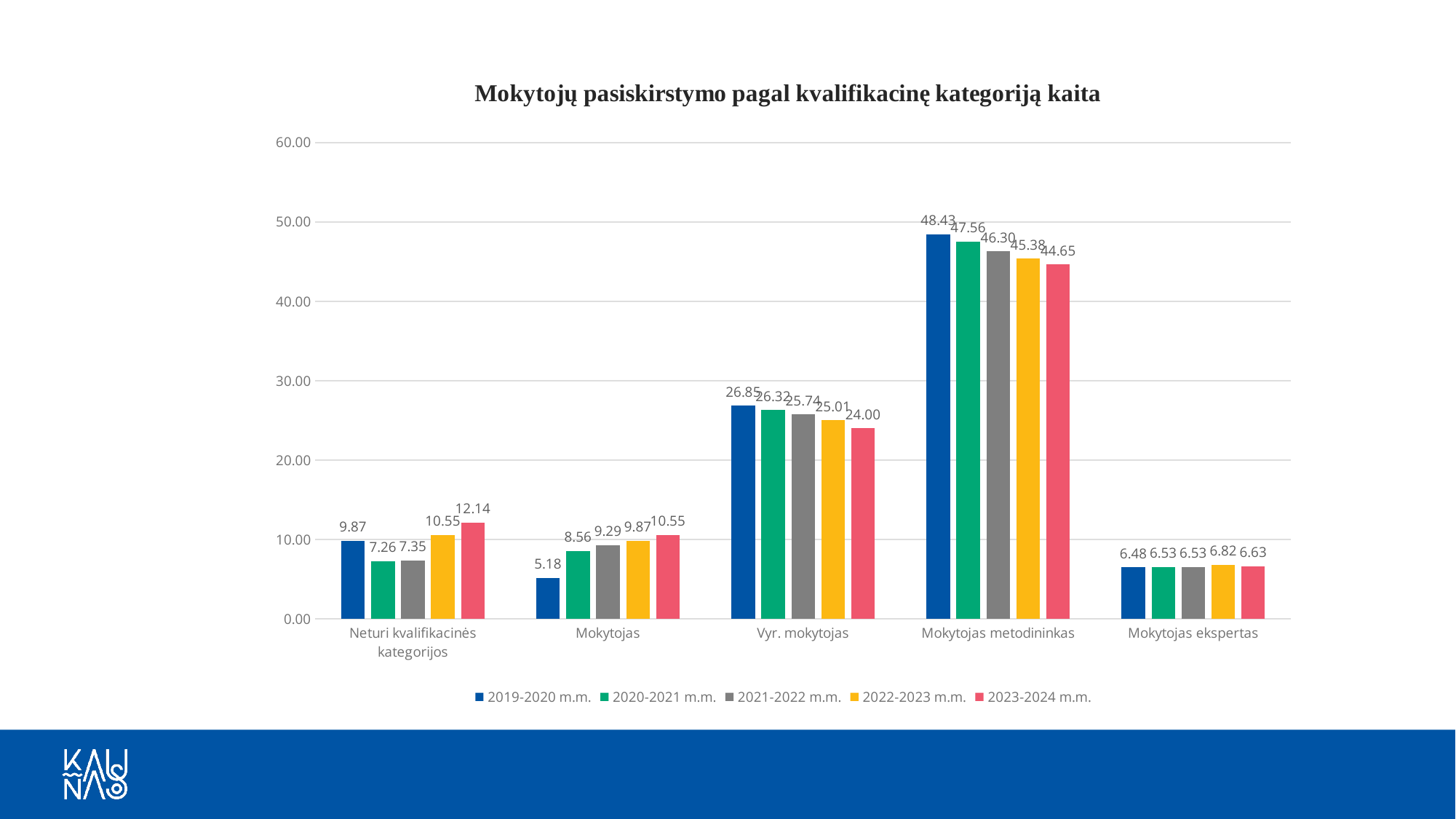

### Chart: Mokytojų pasiskirstymo pagal kvalifikacinę kategoriją kaita

| Category | 2019-2020 m.m. | 2020-2021 m.m. | 2021-2022 m.m. | 2022-2023 m.m. | 2023-2024 m.m. |
|---|---|---|---|---|---|
| Neturi kvalifikacinės kategorijos | 9.869375907111756 | 7.256894049346879 | 7.353652636671504 | 10.546686018384131 | 12.143202709240445 |
| Mokytojas | 5.176584421867441 | 8.563134978229318 | 9.288824383164005 | 9.869375907111756 | 10.546686018384131 |
| Vyr. mokytojas | 26.850507982583455 | 26.318335752298015 | 25.737784228350264 | 25.012094823415577 | 23.996129656507016 |
| Mokytojas metodininkas | 48.42767295597484 | 47.556845670053214 | 46.29898403483309 | 45.379777455249155 | 44.65408805031446 |
| Mokytojas ekspertas | 6.482825350749879 | 6.531204644412192 | 6.531204644412192 | 6.821480406386066 | 6.627963231736817 |